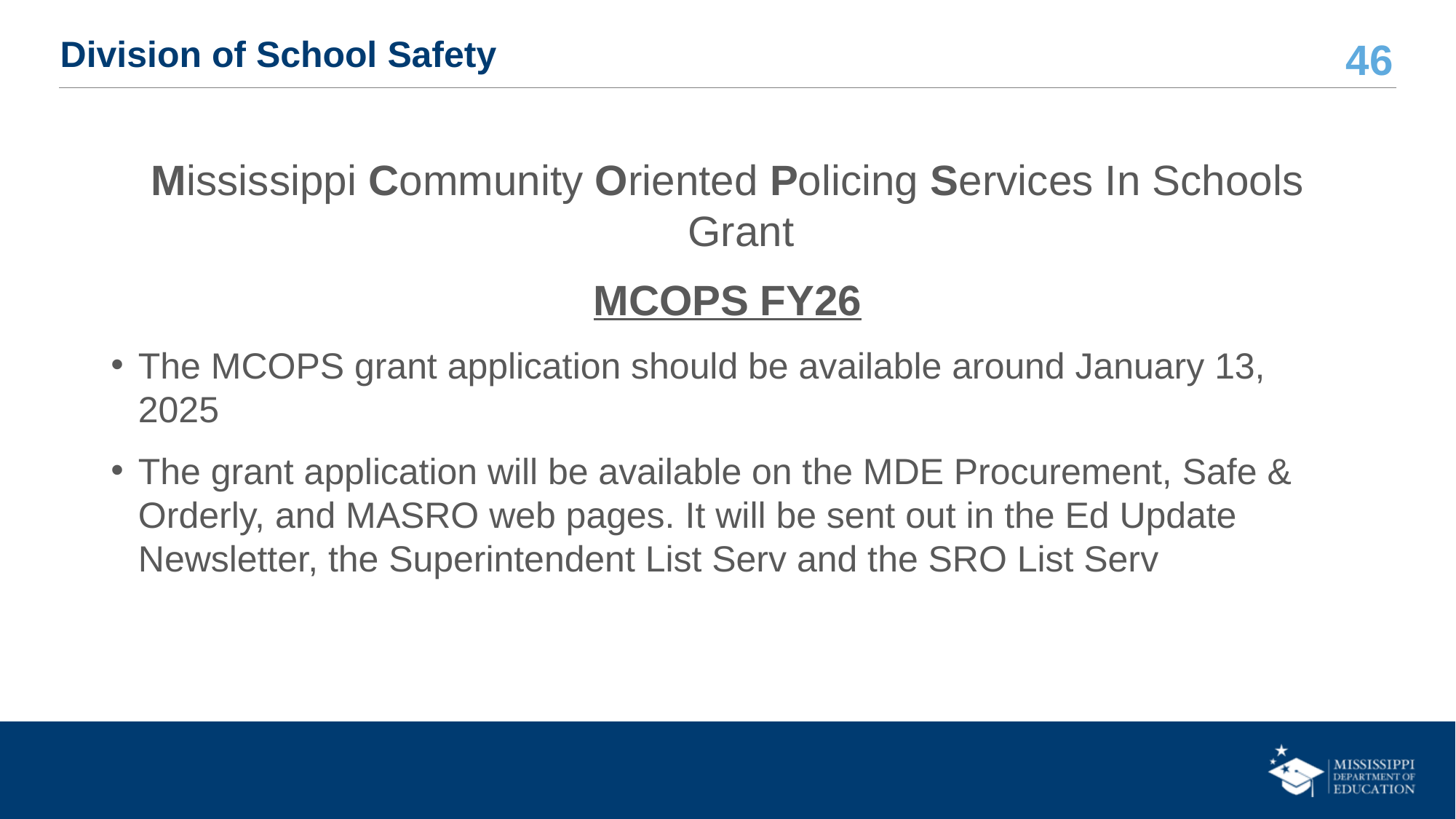

# Division of School Safety
Mississippi Community Oriented Policing Services In Schools Grant
MCOPS FY26
The MCOPS grant application should be available around January 13, 2025
The grant application will be available on the MDE Procurement, Safe & Orderly, and MASRO web pages. It will be sent out in the Ed Update Newsletter, the Superintendent List Serv and the SRO List Serv